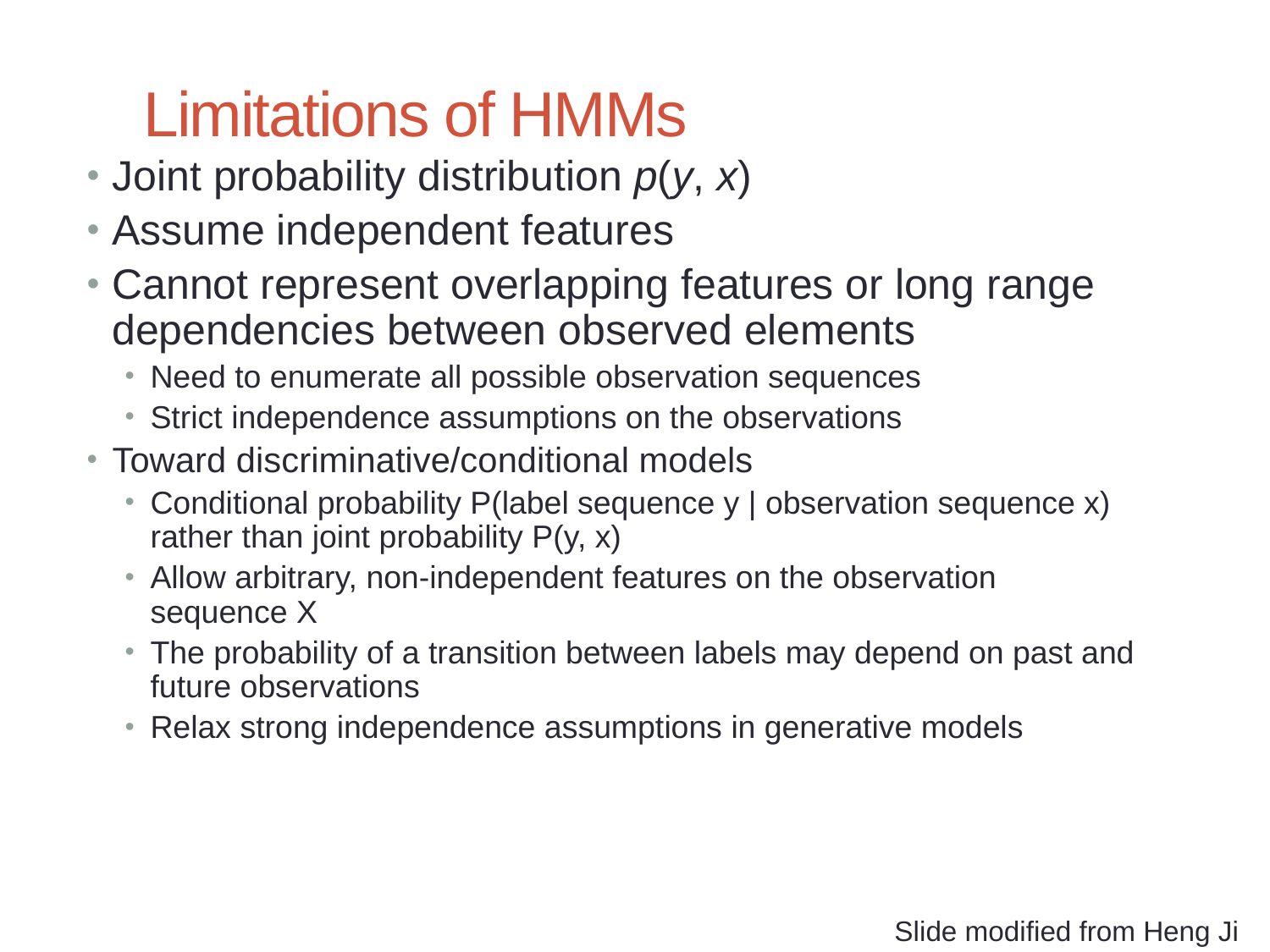

# Limitations of HMMs
Joint probability distribution p(y, x)
Assume independent features
Cannot represent overlapping features or long range dependencies between observed elements
Need to enumerate all possible observation sequences
Strict independence assumptions on the observations
Toward discriminative/conditional models
Conditional probability P(label sequence y | observation sequence x) rather than joint probability P(y, x)
Allow arbitrary, non-independent features on the observation sequence X
The probability of a transition between labels may depend on past and future observations
Relax strong independence assumptions in generative models

Slide modified from Heng Ji